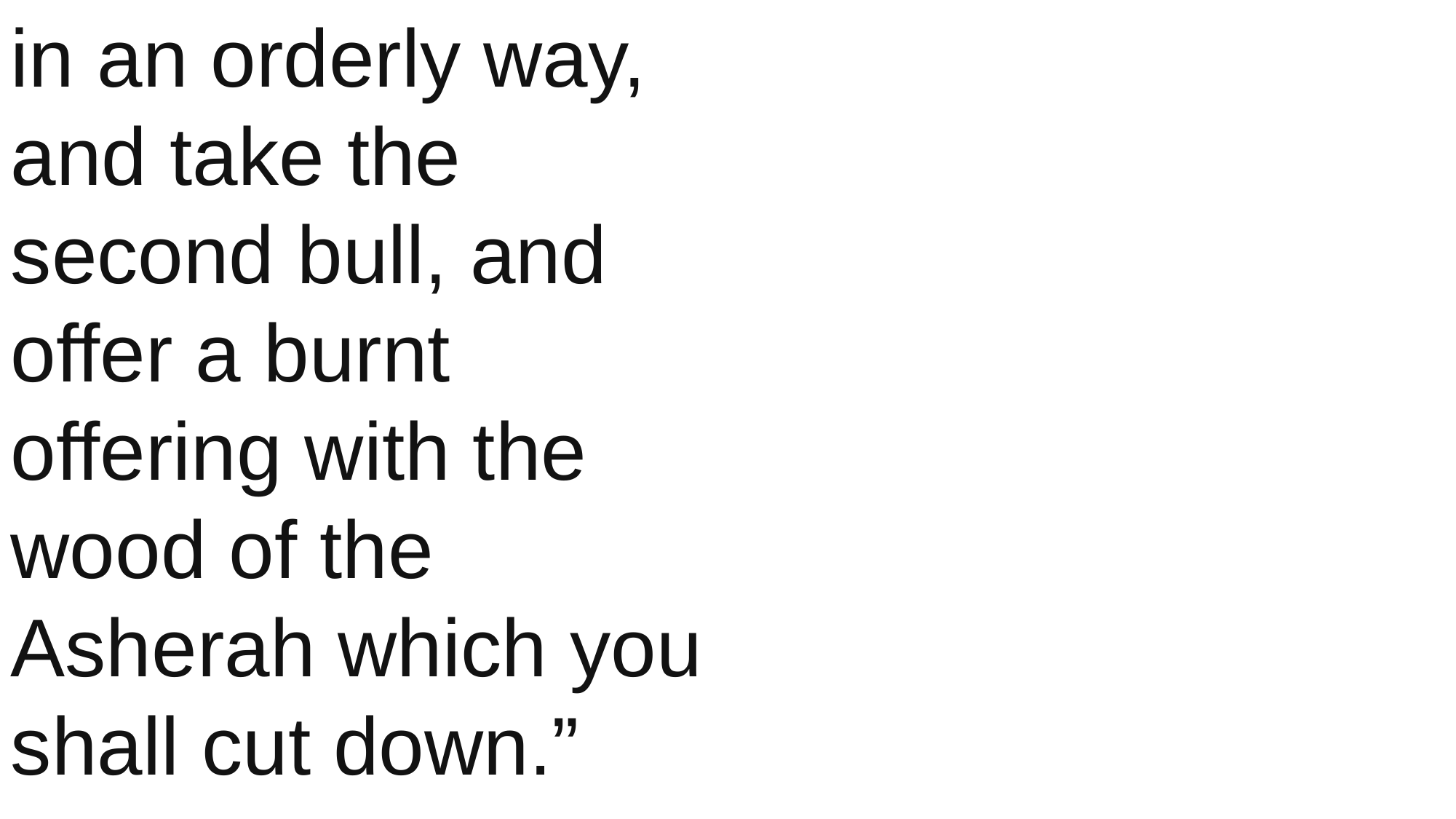

in an orderly way, and take the second bull, and offer a burnt offering with the wood of the Asherah which you shall cut down.”